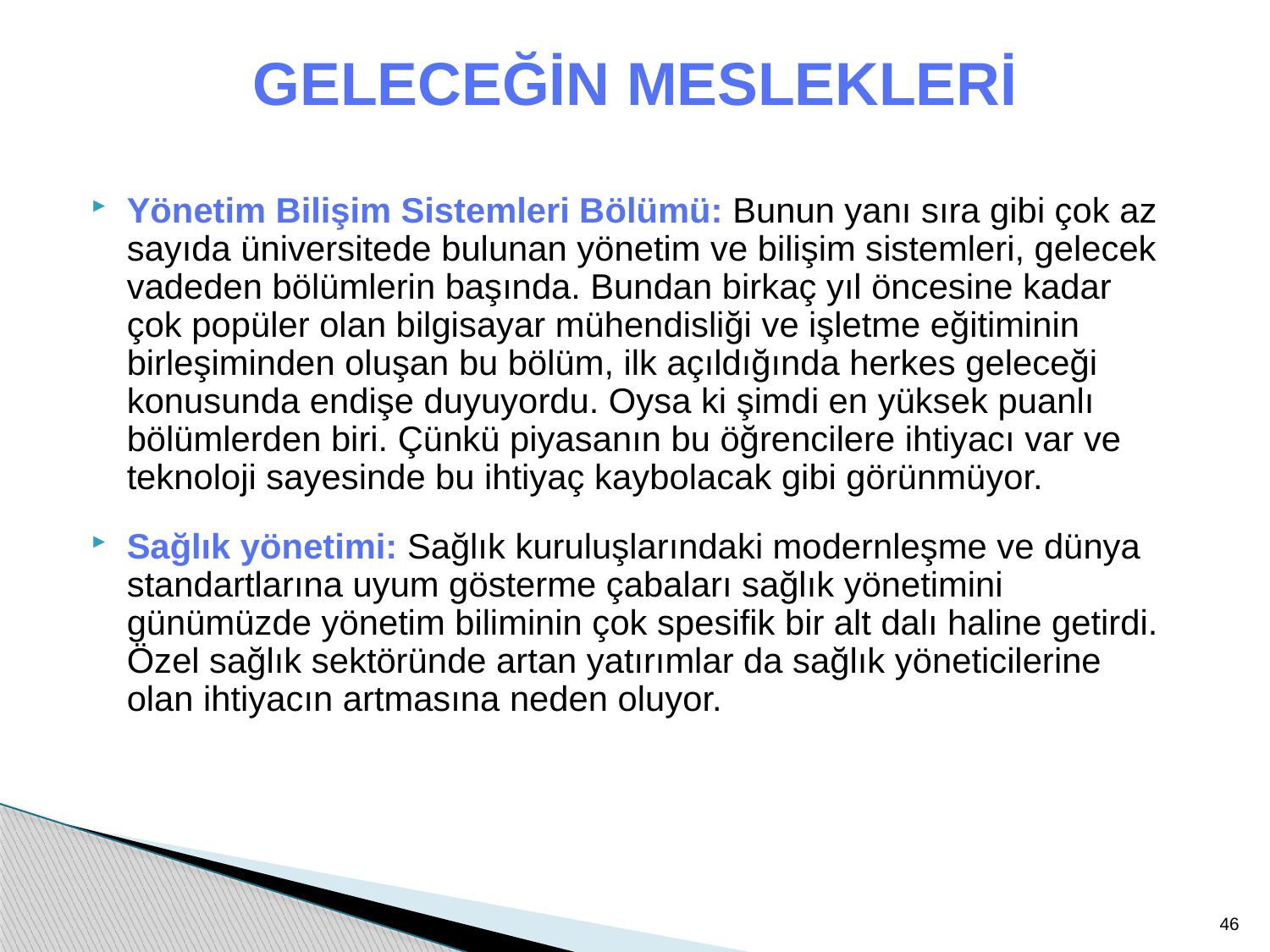

# GELECEĞİN MESLEKLERİ
Yönetim Bilişim Sistemleri Bölümü: Bunun yanı sıra gibi çok az sayıda üniversitede bulunan yönetim ve bilişim sistemleri, gelecek vadeden bölümlerin başında. Bundan birkaç yıl öncesine kadar çok popüler olan bilgisayar mühendisliği ve işletme eğitiminin birleşiminden oluşan bu bölüm, ilk açıldığında herkes geleceği konusunda endişe duyuyordu. Oysa ki şimdi en yüksek puanlı bölümlerden biri. Çünkü piyasanın bu öğrencilere ihtiyacı var ve teknoloji sayesinde bu ihtiyaç kaybolacak gibi görünmüyor.

Sağlık yönetimi: Sağlık kuruluşlarındaki modernleşme ve dünya standartlarına uyum gösterme çabaları sağlık yönetimini günümüzde yönetim biliminin çok spesifik bir alt dalı haline getirdi. Özel sağlık sektöründe artan yatırımlar da sağlık yöneticilerine olan ihtiyacın artmasına neden oluyor.
46